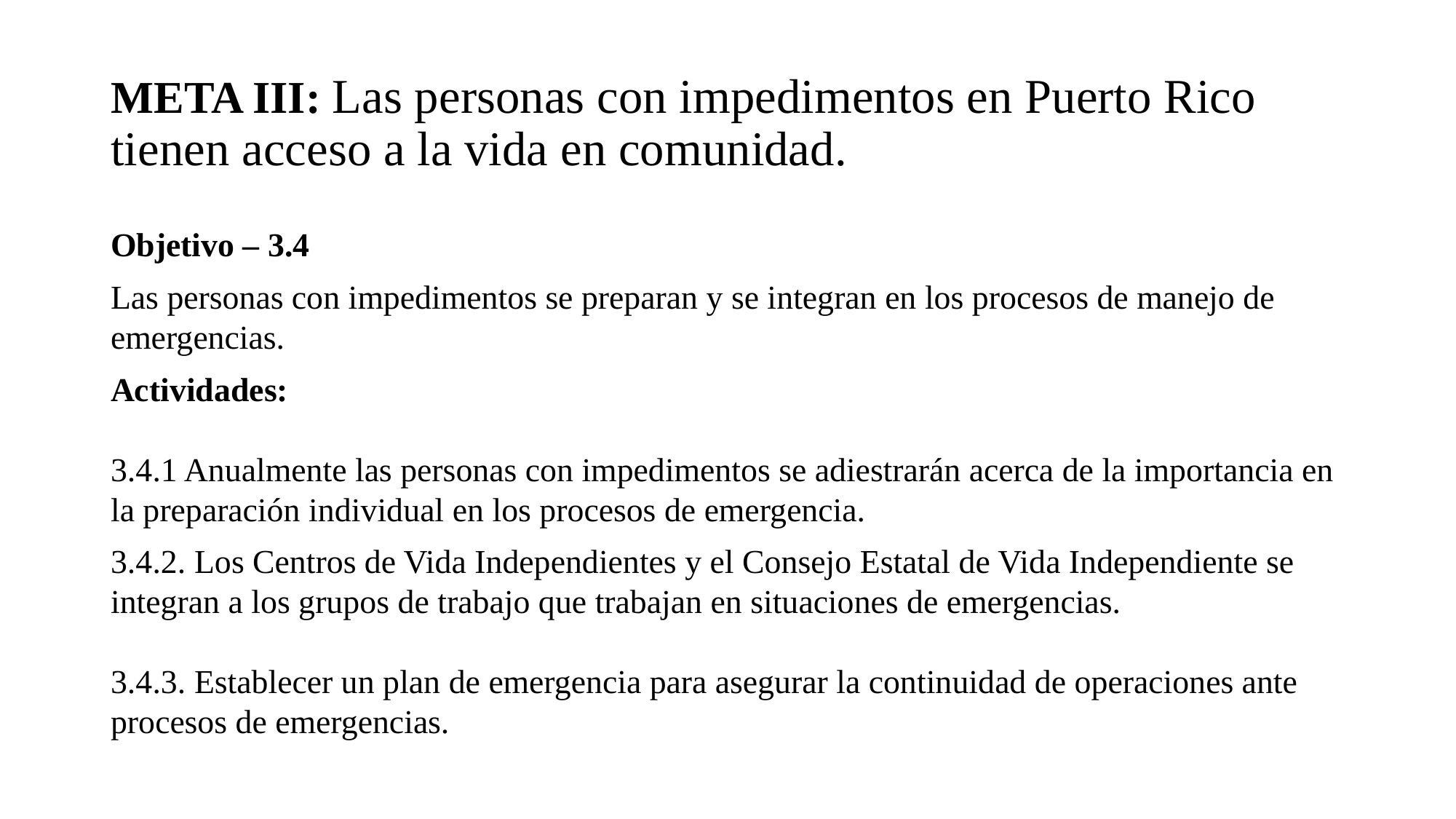

# META III: Las personas con impedimentos en Puerto Rico tienen acceso a la vida en comunidad.
Objetivo – 3.4
Las personas con impedimentos se preparan y se integran en los procesos de manejo de emergencias.
Actividades:
3.4.1 Anualmente las personas con impedimentos se adiestrarán acerca de la importancia en la preparación individual en los procesos de emergencia.
3.4.2. Los Centros de Vida Independientes y el Consejo Estatal de Vida Independiente se integran a los grupos de trabajo que trabajan en situaciones de emergencias.

3.4.3. Establecer un plan de emergencia para asegurar la continuidad de operaciones ante procesos de emergencias.